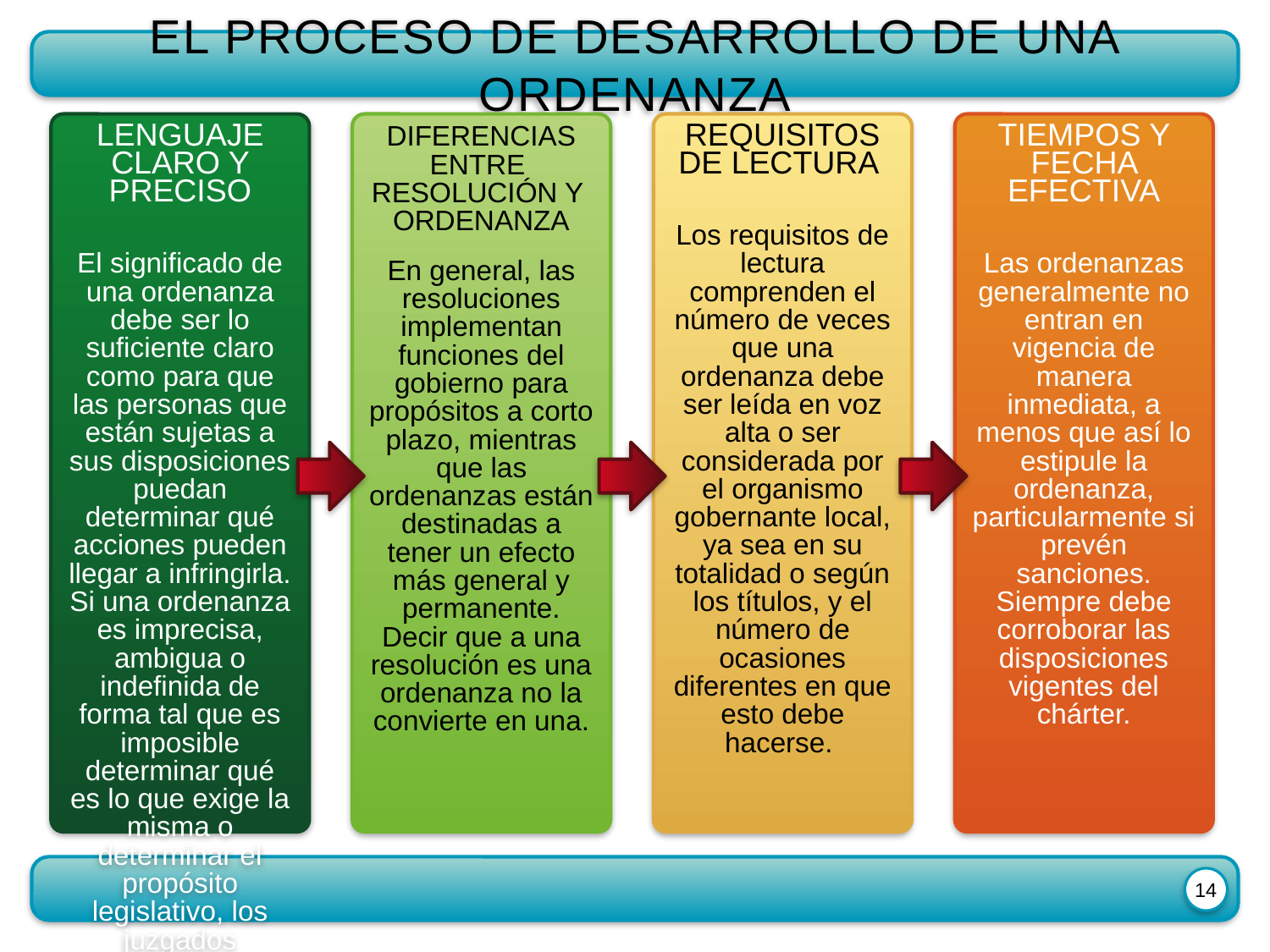

El proceso de desarrollo de una ordenanza
Lenguaje claro y preciso
El significado de una ordenanza debe ser lo suficiente claro como para que las personas que están sujetas a sus disposiciones puedan determinar qué acciones pueden llegar a infringirla. Si una ordenanza es imprecisa, ambigua o indefinida de forma tal que es imposible determinar qué es lo que exige la misma o determinar el propósito legislativo, los juzgados invalidarán la ordenanza.
Diferencias entre  resolución y  ordenanza
En general, las resoluciones implementan funciones del gobierno para propósitos a corto plazo, mientras que las ordenanzas están destinadas a tener un efecto más general y permanente. Decir que a una resolución es una ordenanza no la convierte en una.
Requisitos de lectura
Los requisitos de lectura comprenden el número de veces que una ordenanza debe ser leída en voz alta o ser considerada por el organismo gobernante local, ya sea en su totalidad o según los títulos, y el número de ocasiones diferentes en que esto debe hacerse.
Tiempos y fecha efectiva
Las ordenanzas generalmente no entran en vigencia de manera inmediata, a menos que así lo estipule la ordenanza, particularmente si prevén sanciones. Siempre debe corroborar las disposiciones vigentes del chárter.

14